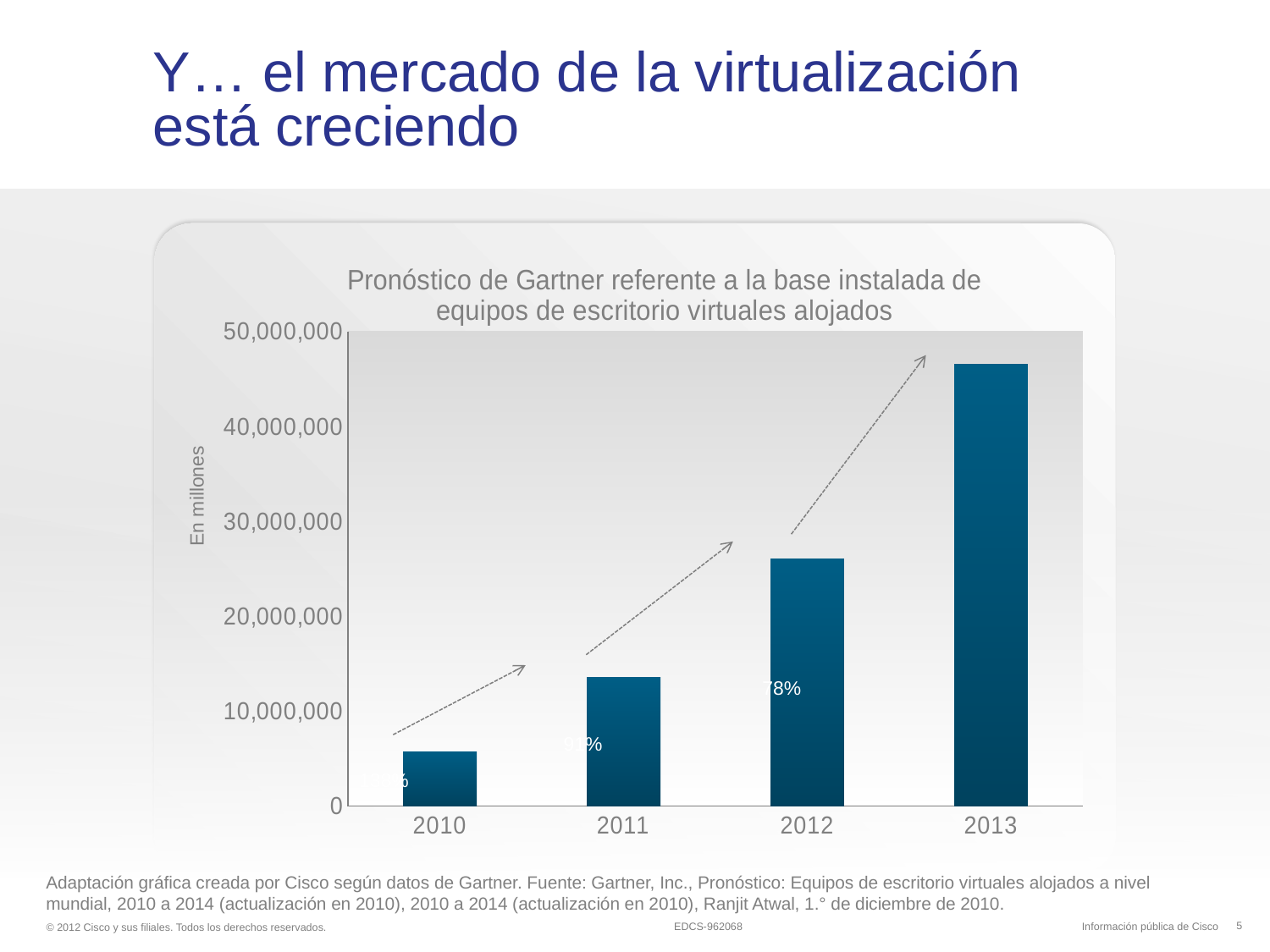

# Y… el mercado de la virtualización está creciendo

### Chart: Pronóstico de Gartner referente a la base instalada de equipos de escritorio virtuales alojados

| Category | Gartner HVD Forecast |
|---|---|
| 2010 | 5693000.0 |
| 2011 | 13600000.000000002 |
| 2012 | 26065000.0 |
| 2013 | 46506000.0 |
78%
91%
138%

En millones
Adaptación gráfica creada por Cisco según datos de Gartner. Fuente: Gartner, Inc., Pronóstico: Equipos de escritorio virtuales alojados a nivel mundial, 2010 a 2014 (actualización en 2010), 2010 a 2014 (actualización en 2010), Ranjit Atwal, 1.° de diciembre de 2010.